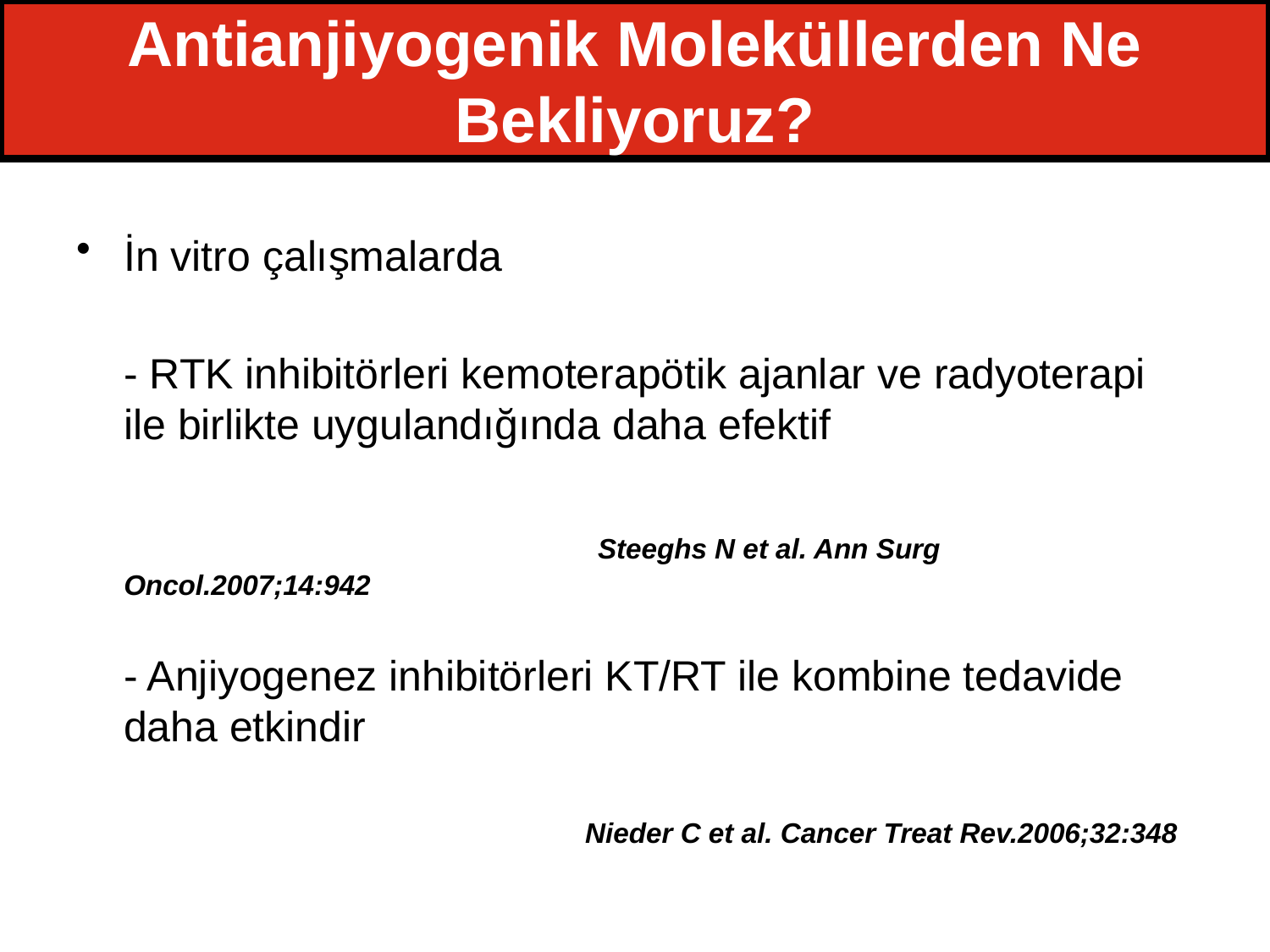

# Antianjiyogenik Moleküllerden Ne Bekliyoruz?
İn vitro çalışmalarda

    - RTK inhibitörleri kemoterapötik ajanlar ve radyoterapi ile birlikte uygulandığında daha efektif

                                            Steeghs N et al. Ann Surg Oncol.2007;14:942

    - Anjiyogenez inhibitörleri KT/RT ile kombine tedavide daha etkindir

                                                                 Nieder C et al. Cancer Treat Rev.2006;32:348